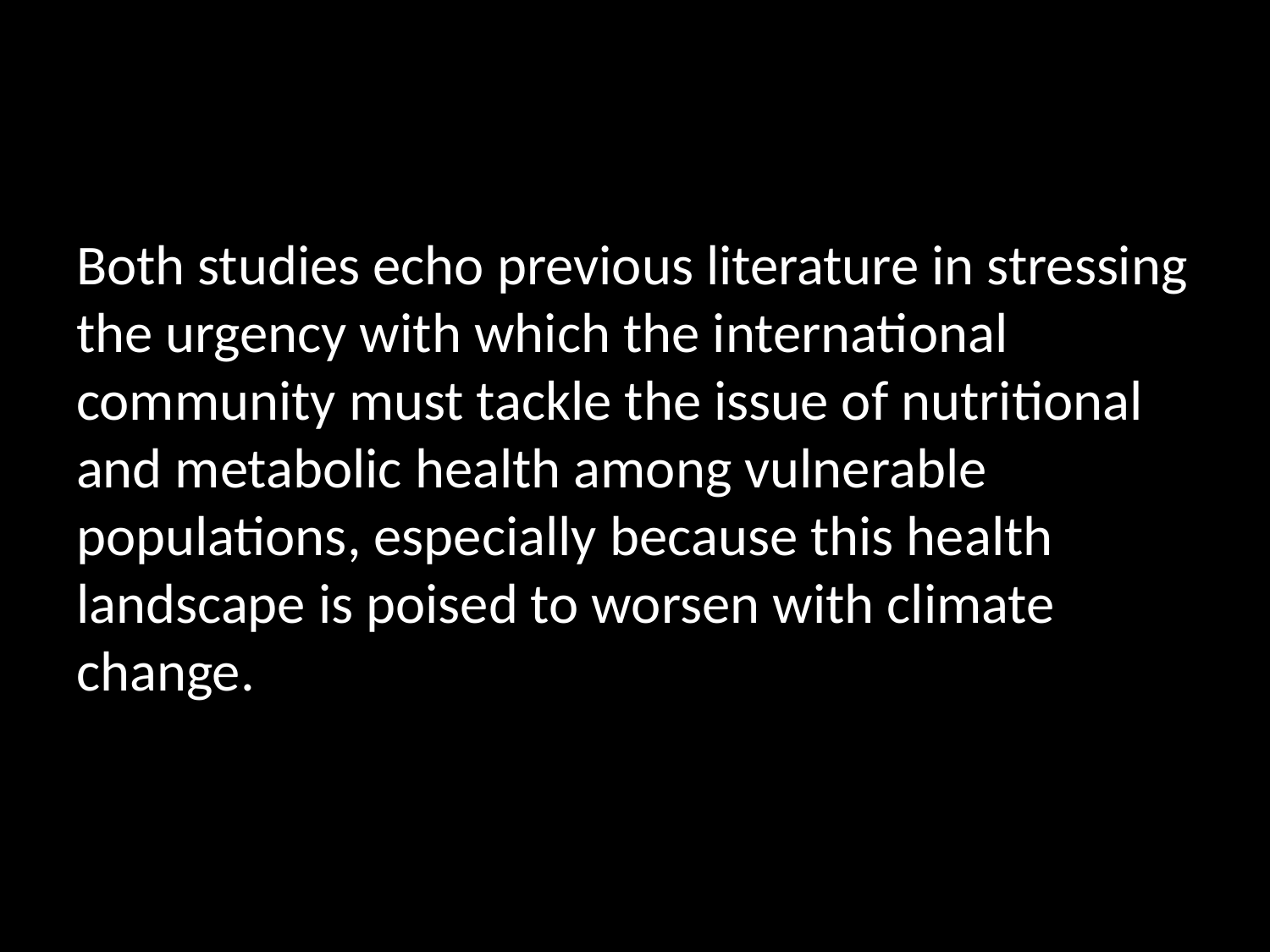

Both studies echo previous literature in stressing the urgency with which the international community must tackle the issue of nutritional and metabolic health among vulnerable populations, especially because this health landscape is poised to worsen with climate change.